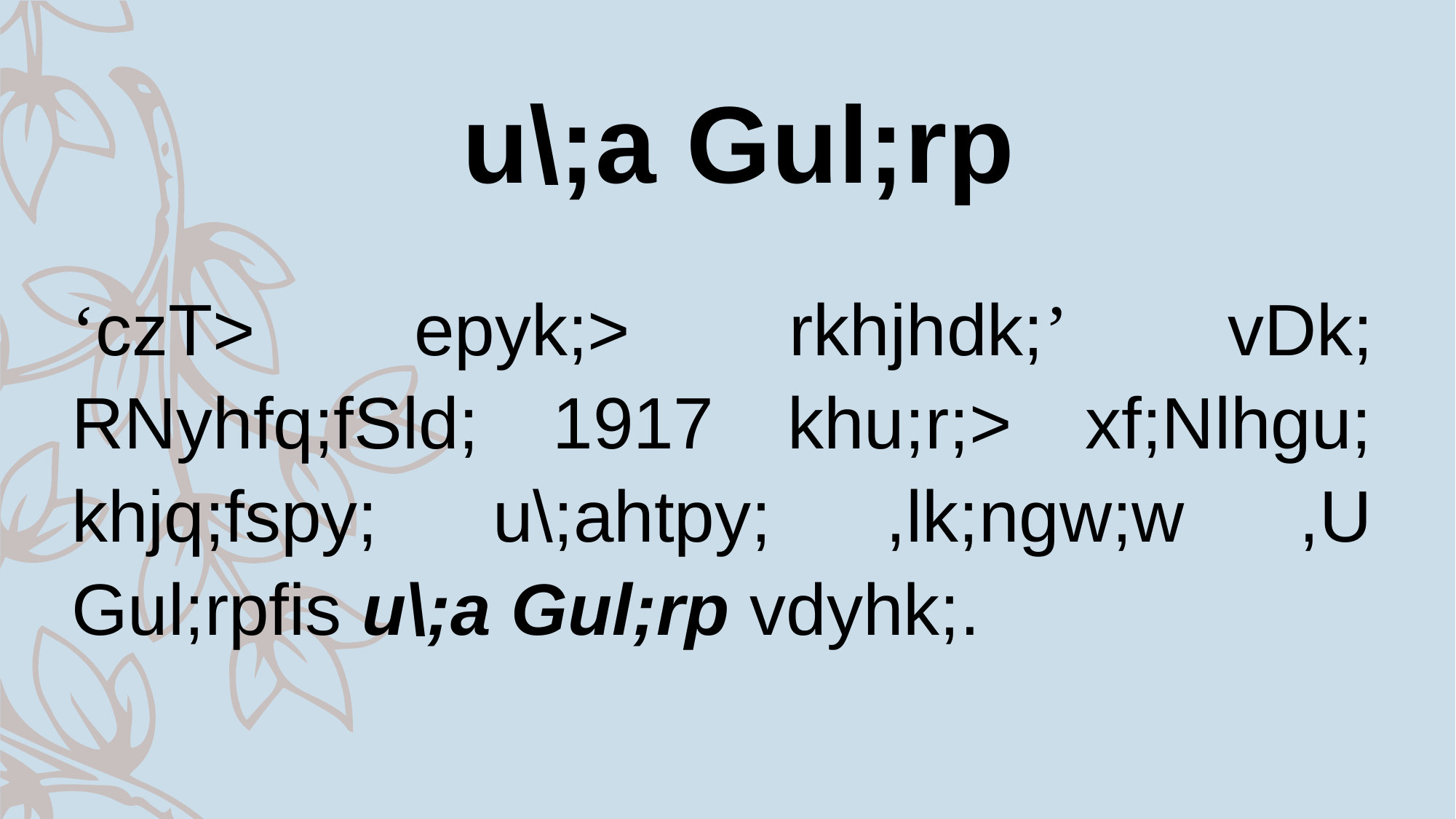

u\;a Gul;rp
‘czT> epyk;> rkhjhdk;’ vDk; RNyhfq;fSld; 1917 khu;r;> xf;Nlhgu; khjq;fspy; u\;ahtpy; ,lk;ngw;w ,U Gul;rpfis u\;a Gul;rp vdyhk;.